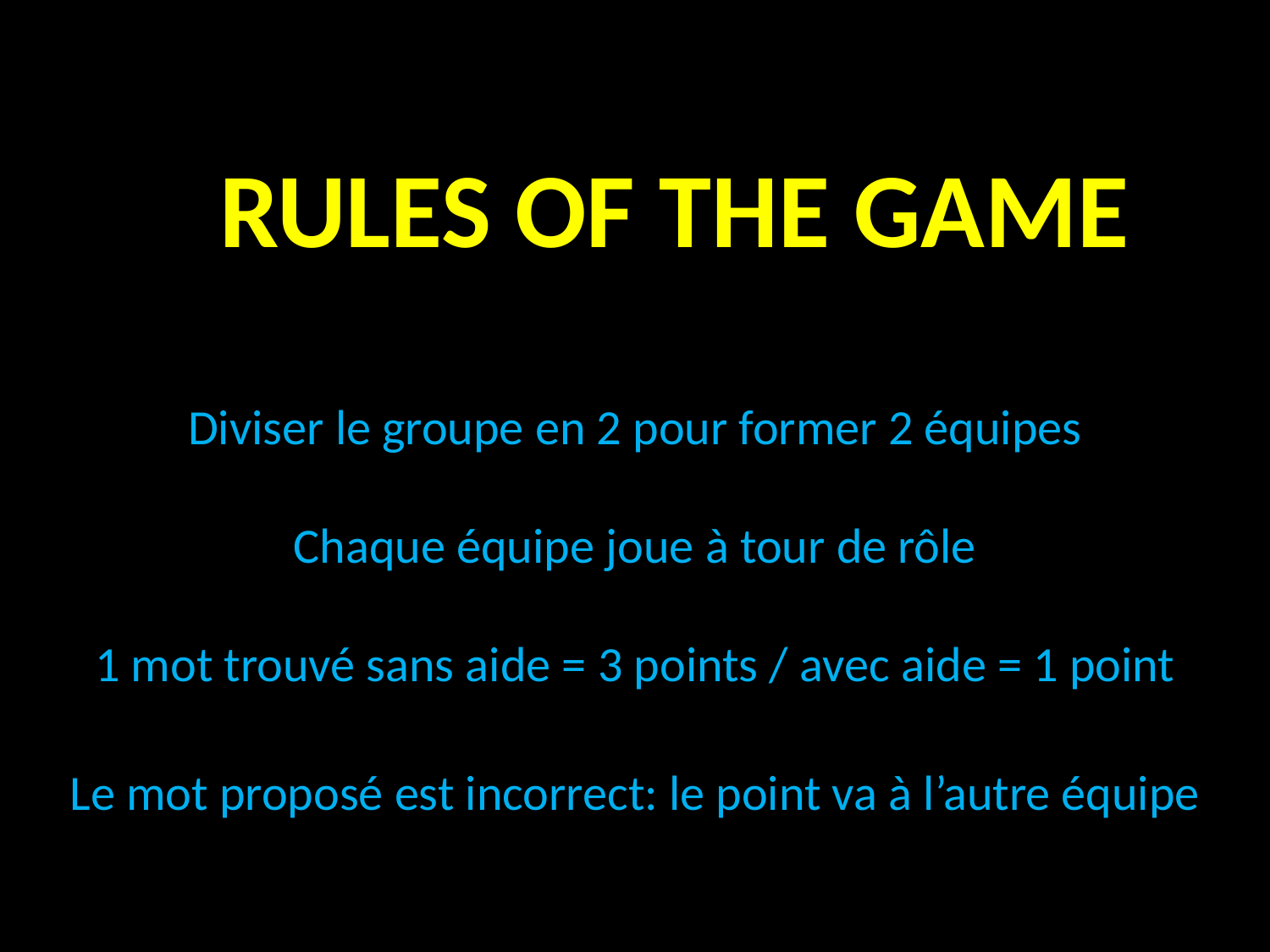

# RULES OF THE GAME

Diviser le groupe en 2 pour former 2 équipes
Chaque équipe joue à tour de rôle
1 mot trouvé sans aide = 3 points / avec aide = 1 point
Le mot proposé est incorrect: le point va à l’autre équipe